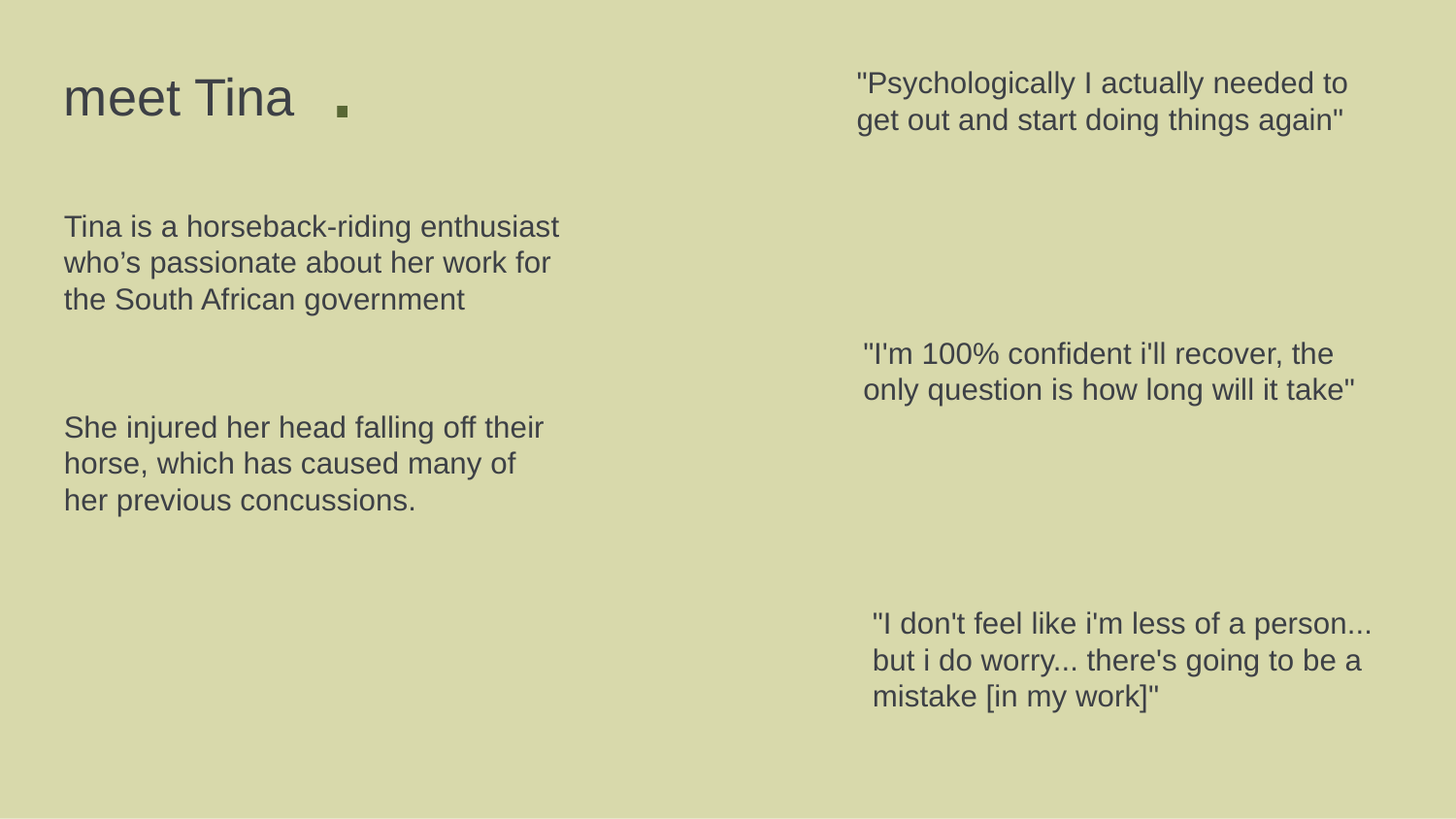

.
meet Tina
"Psychologically I actually needed to get out and start doing things again"
Tina is a horseback-riding enthusiast who’s passionate about her work for the South African government
"I'm 100% confident i'll recover, the only question is how long will it take"
She injured her head falling off their horse, which has caused many of her previous concussions.
"I don't feel like i'm less of a person... but i do worry... there's going to be a mistake [in my work]"